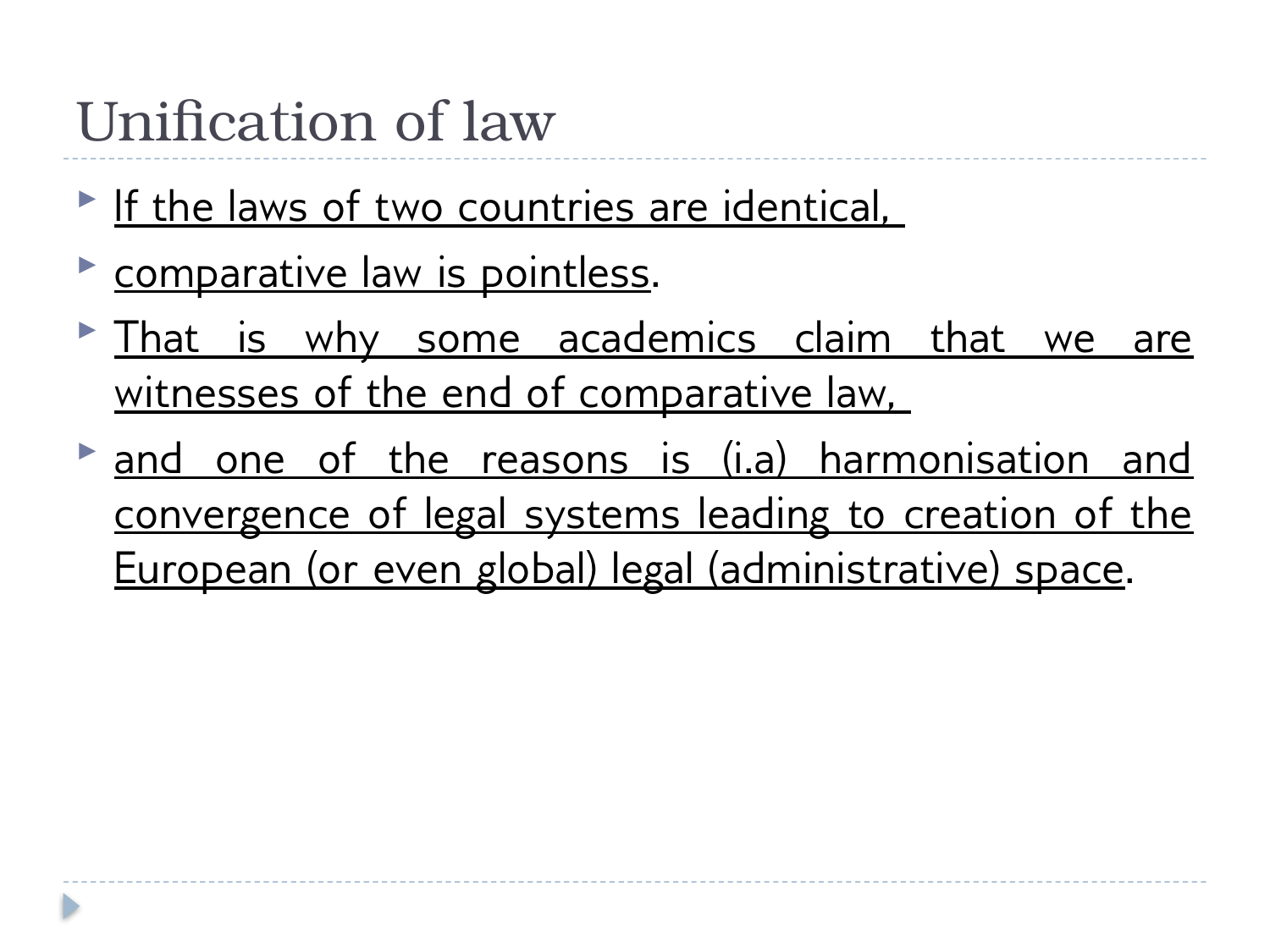

# Unification of law
If the laws of two countries are identical,
comparative law is pointless.
That is why some academics claim that we are witnesses of the end of comparative law,
and one of the reasons is (i.a) harmonisation and convergence of legal systems leading to creation of the European (or even global) legal (administrative) space.